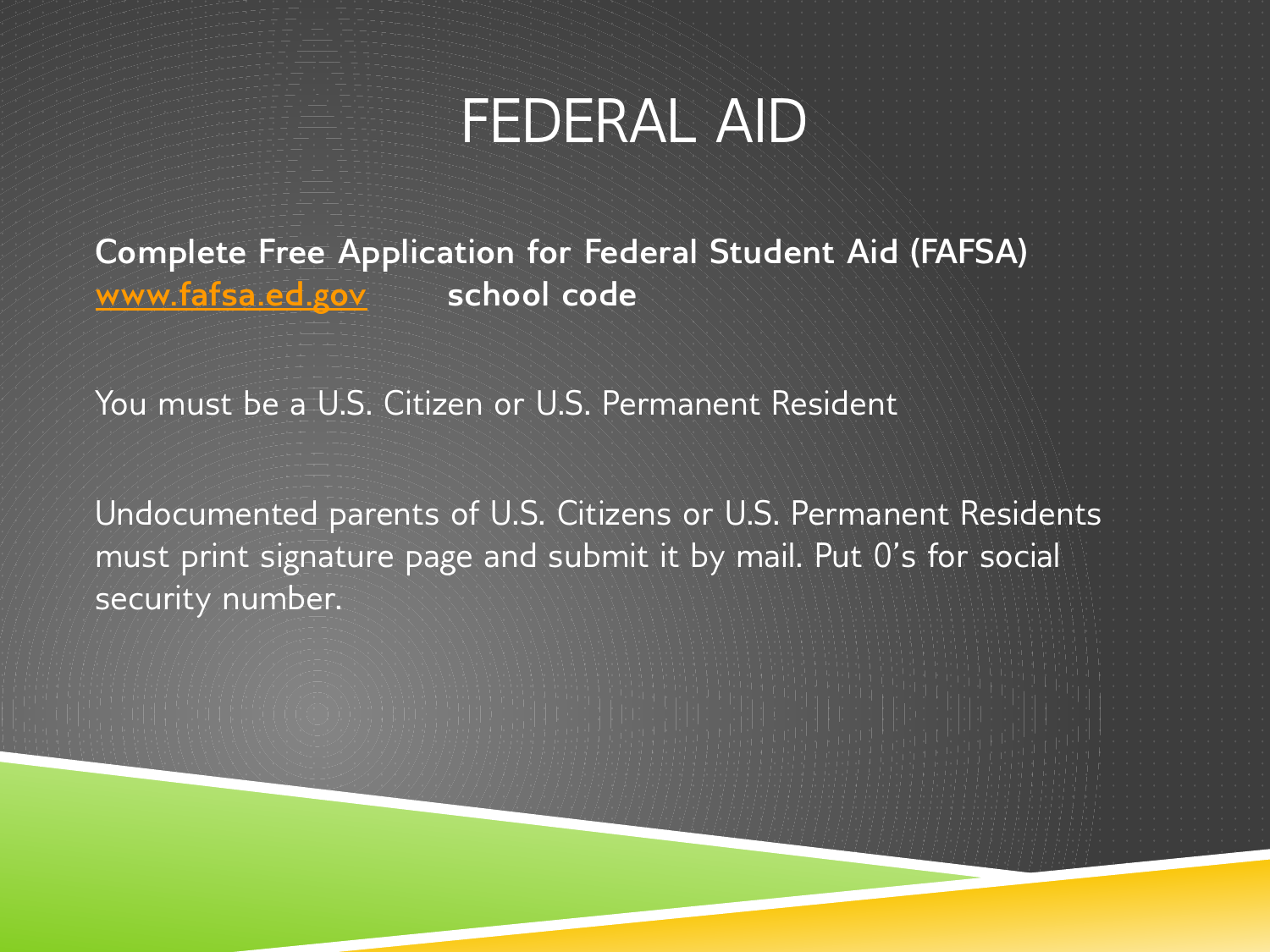

# Federal aid
Complete Free Application for Federal Student Aid (FAFSA)      www.fafsa.ed.gov       school code

You must be a U.S. Citizen or U.S. Permanent Resident

Undocumented parents of U.S. Citizens or U.S. Permanent Residents must print signature page and submit it by mail. Put 0’s for social security number.